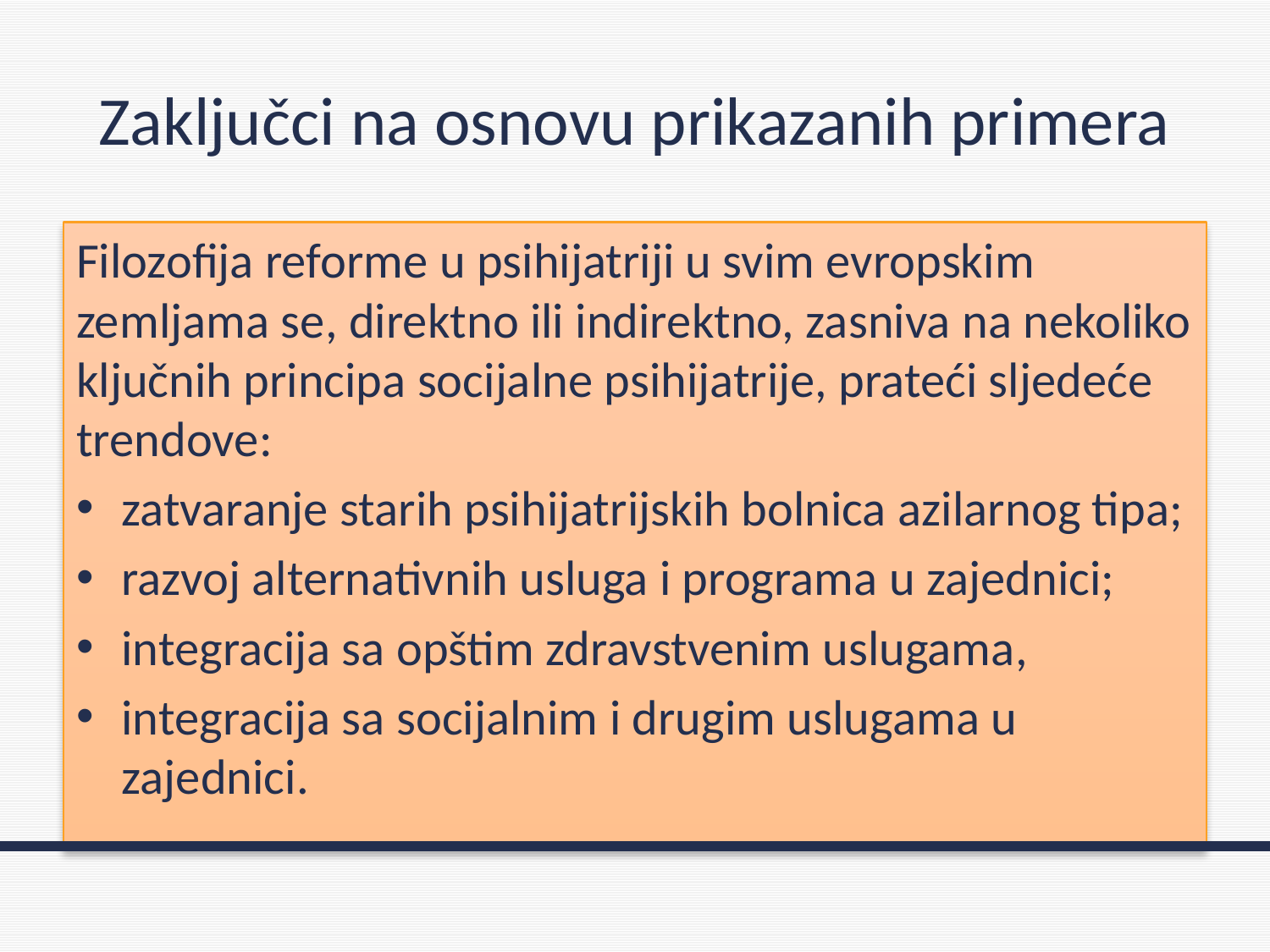

# Zaključci na osnovu prikazanih primera
Filozofija reforme u psihijatriji u svim evropskim zemljama se, direktno ili indirektno, zasniva na nekoliko ključnih principa socijalne psihijatrije, prateći sljedeće trendove:
zatvaranje starih psihijatrijskih bolnica azilarnog tipa;
razvoj alternativnih usluga i programa u zajednici;
integracija sa opštim zdravstvenim uslugama,
integracija sa socijalnim i drugim uslugama u zajednici.